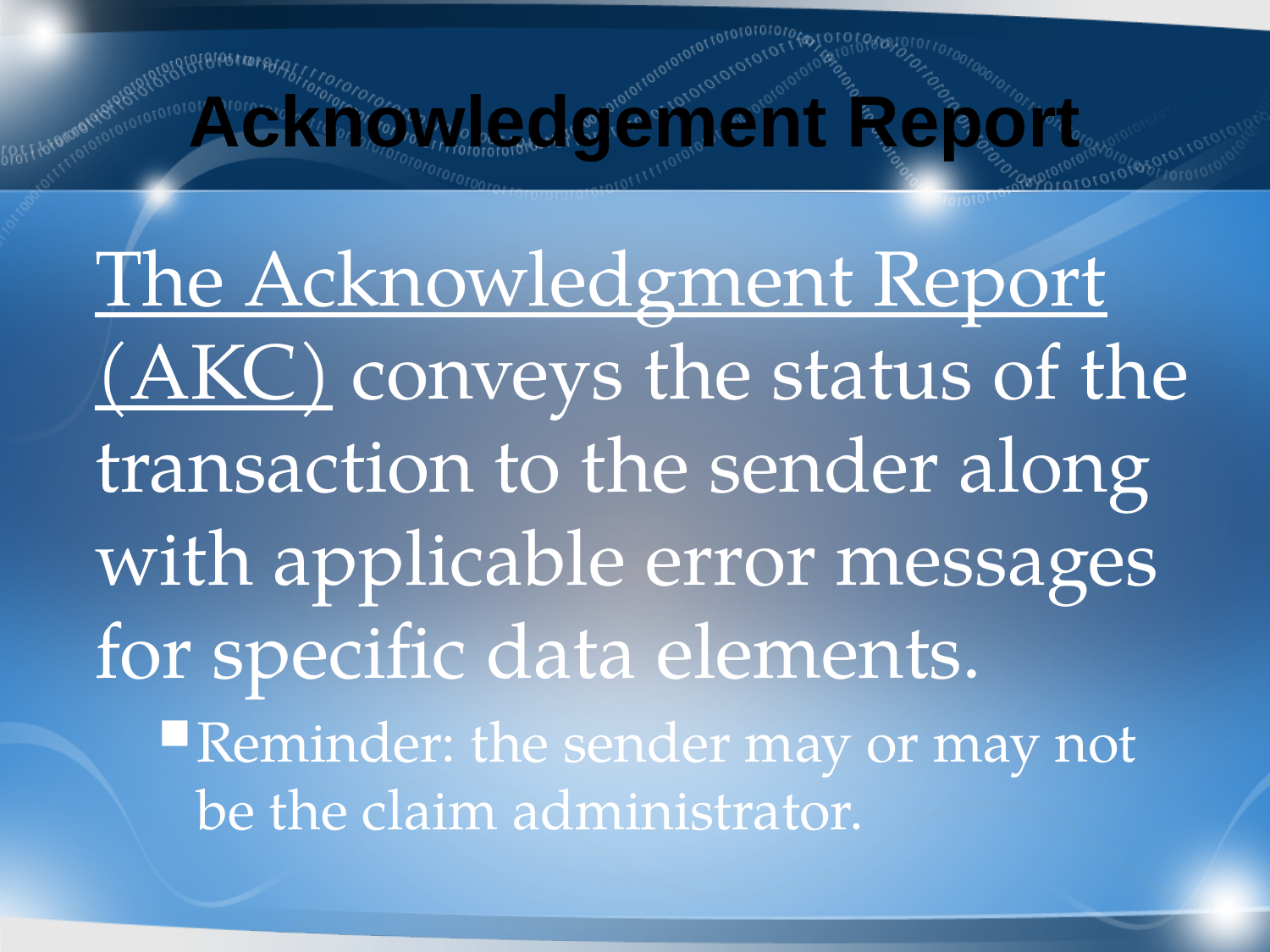

# Acknowledgement Report
The Acknowledgment Report (AKC) conveys the status of the transaction to the sender along with applicable error messages for specific data elements.
Reminder: the sender may or may not be the claim administrator.

55